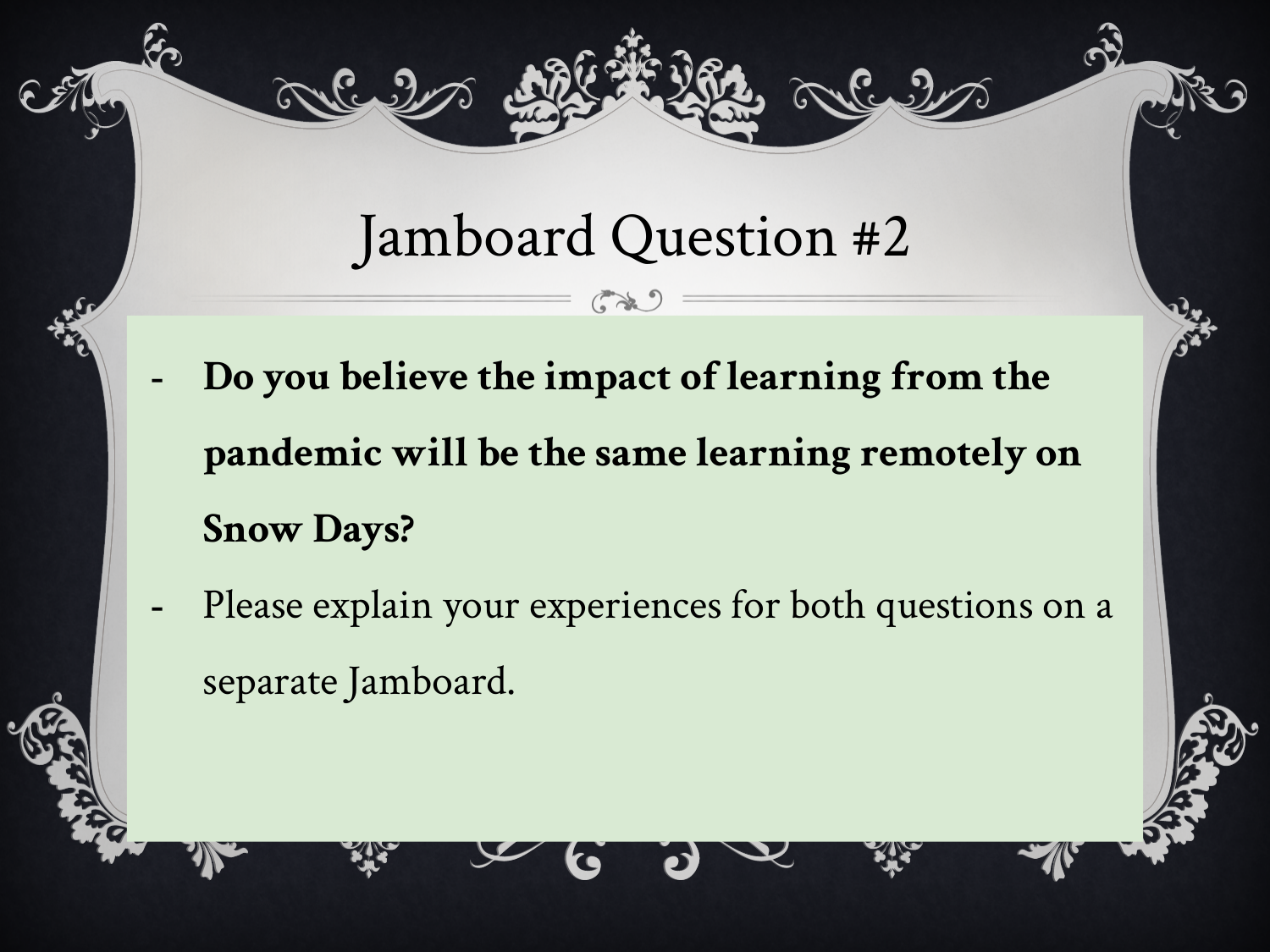

# Jamboard Question #2
Do you believe the impact of learning from the pandemic will be the same learning remotely on Snow Days?
Please explain your experiences for both questions on a separate Jamboard.